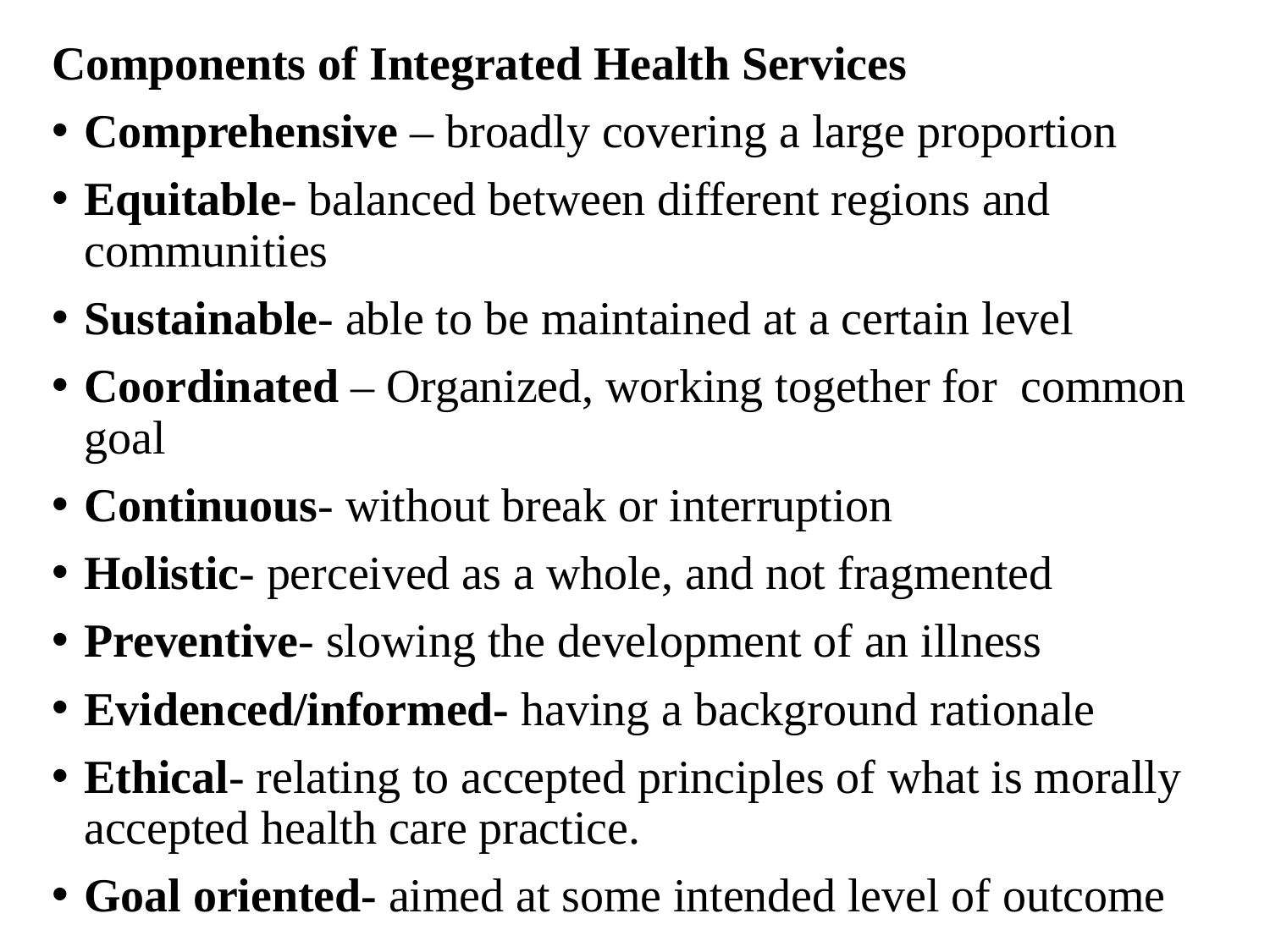

Components of Integrated Health Services
Comprehensive – broadly covering a large proportion
Equitable- balanced between different regions and communities
Sustainable- able to be maintained at a certain level
Coordinated – Organized, working together for  common goal
Continuous- without break or interruption
Holistic- perceived as a whole, and not fragmented
Preventive- slowing the development of an illness
Evidenced/informed- having a background rationale
Ethical- relating to accepted principles of what is morally accepted health care practice.
Goal oriented- aimed at some intended level of outcome
#